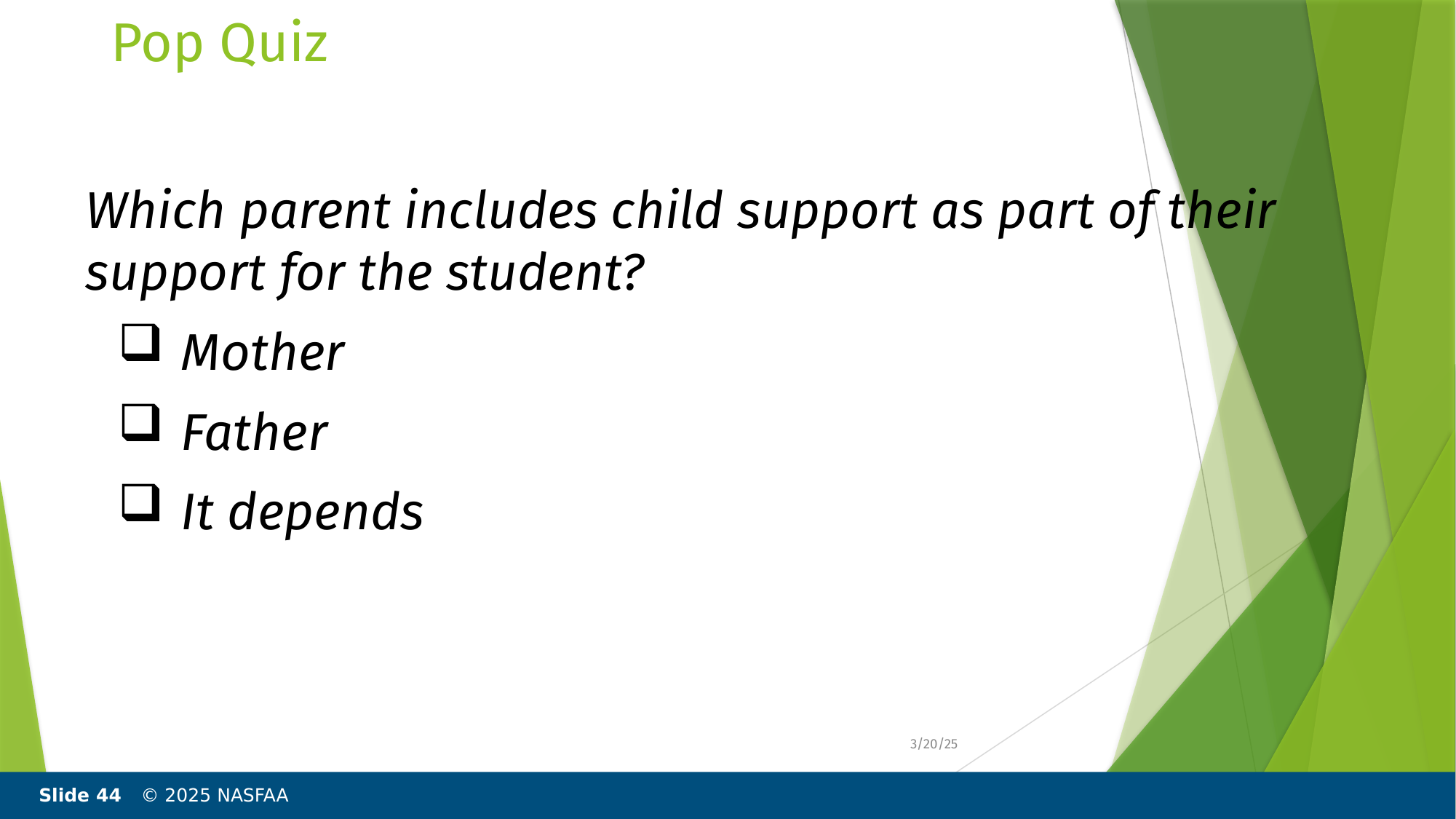

# Pop Quiz
Which parent includes child support as part of their support for the student?
Mother
Father
It depends
3/20/25